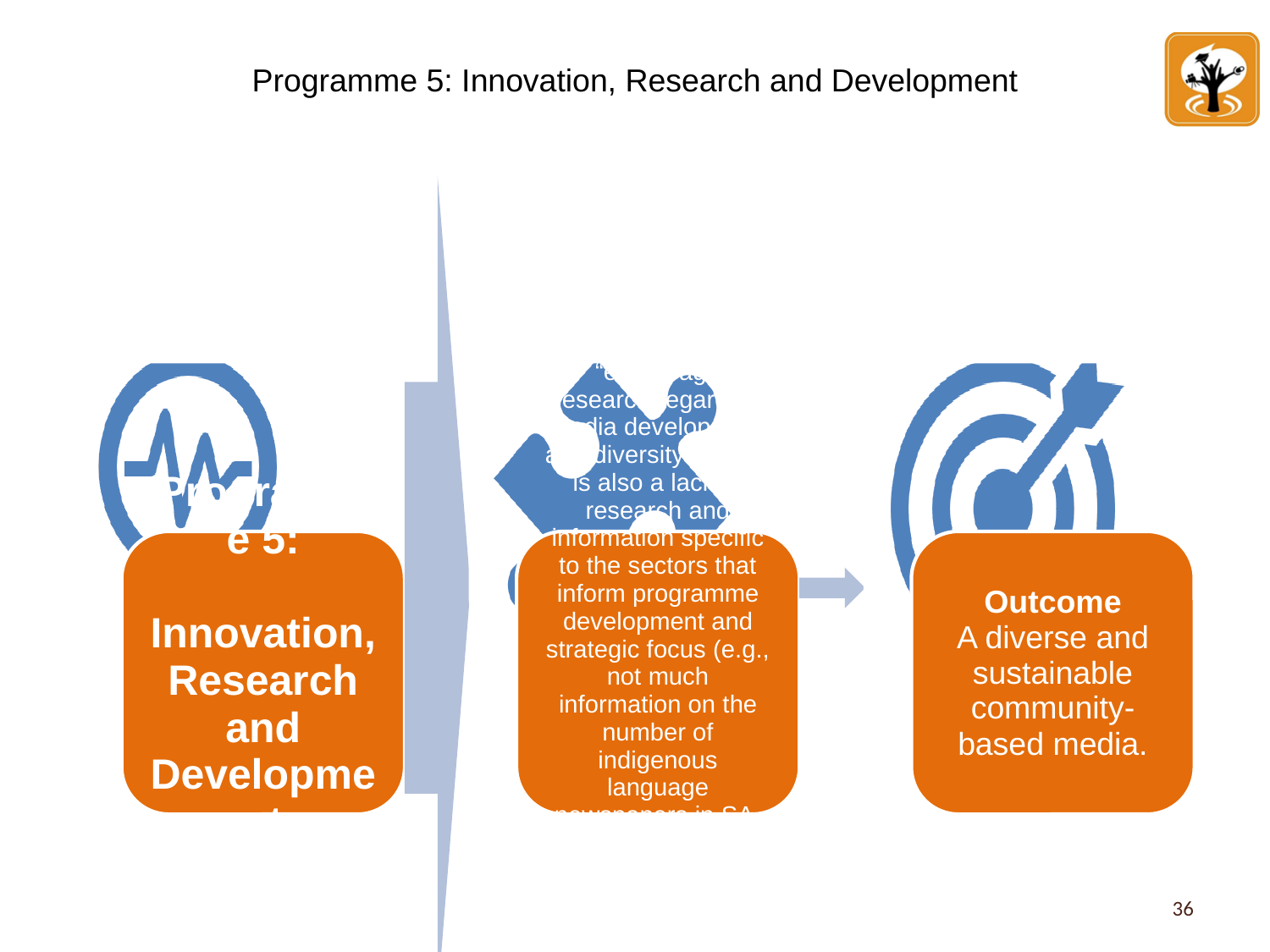

# Programme 5: Innovation, Research and Development
Programme 5:
 Innovation, Research and Development
Purpose
Outcome
A diverse and sustainable community-based media.
36